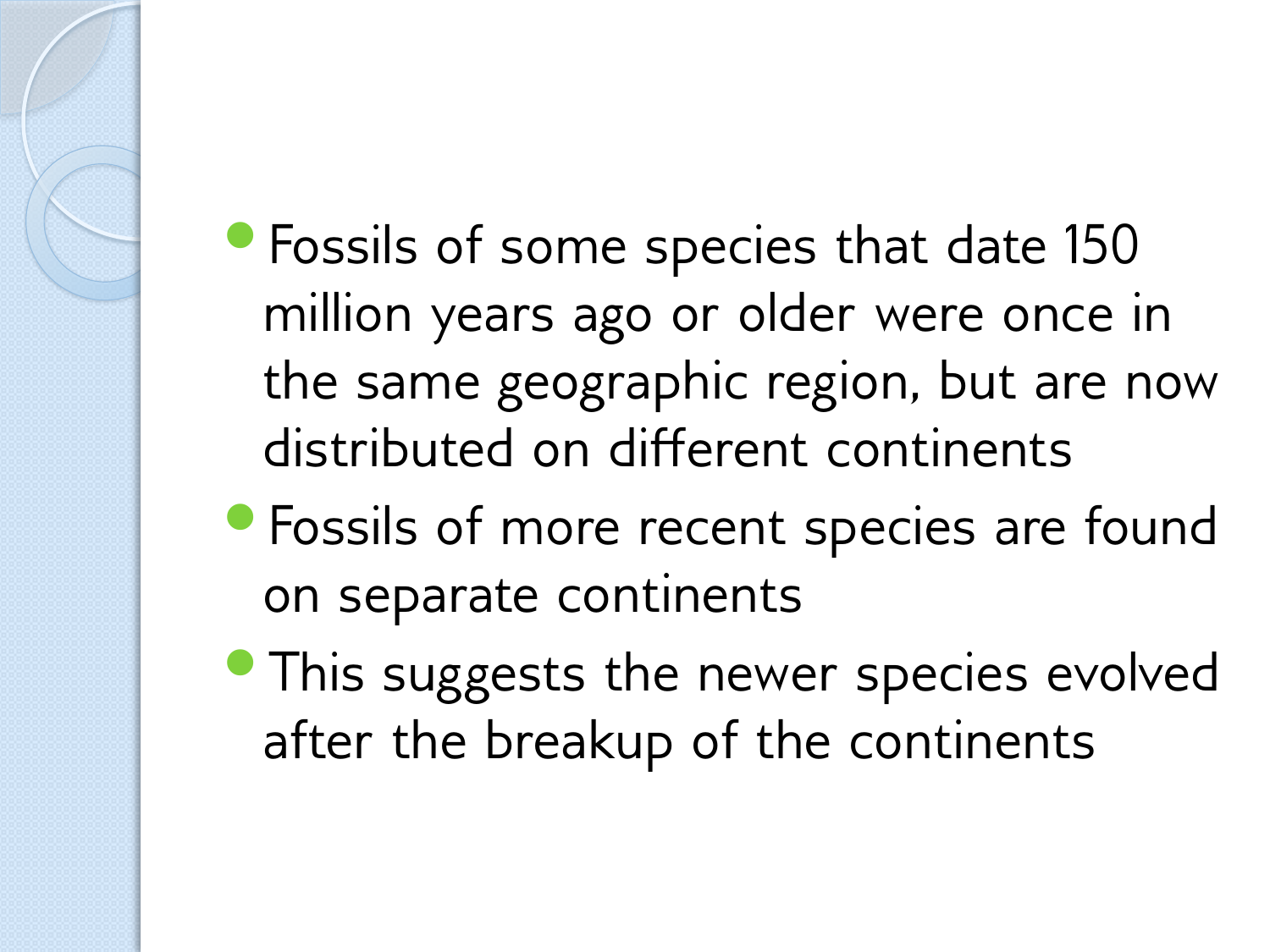

#
Fossils of some species that date 150 million years ago or older were once in the same geographic region, but are now distributed on different continents
Fossils of more recent species are found on separate continents
This suggests the newer species evolved after the breakup of the continents